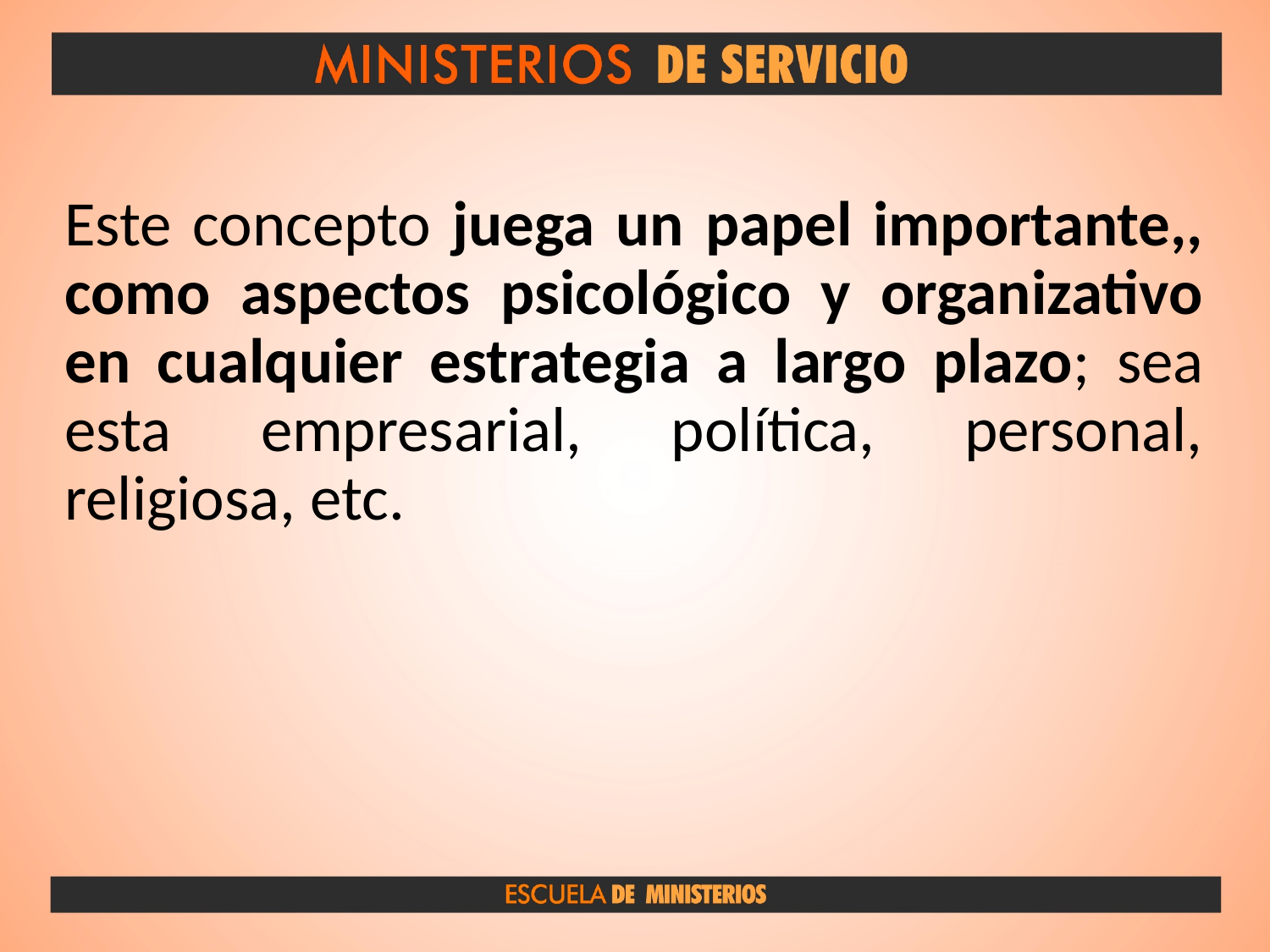

Este concepto juega un papel importante,, como aspectos psicológico y organizativo en cualquier estrategia a largo plazo; sea esta empresarial, política, personal, religiosa, etc.